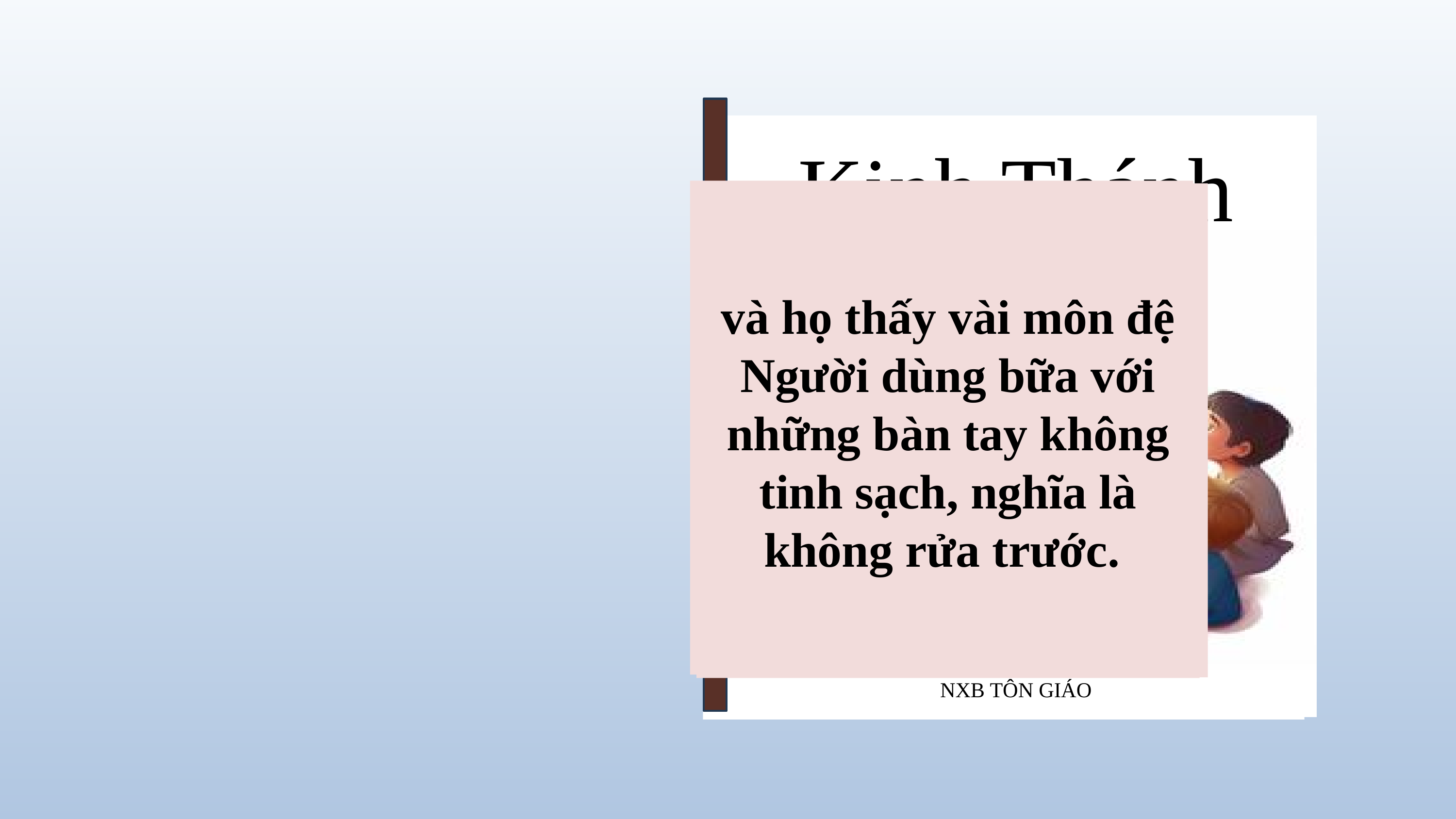

Kinh Thánh

NXB TÔN GIÁO

Nhiều người nghe rất đỗi ngạc nhiên. Họ nói : "Bởi đâu ông ta được như thế ?

Vì theo đúng tập tục của tiền nhân, những người biệt phái và mọi người Do-thái không dùng bữa mà không rửa tay trước,

Tin Mừng theo thánh Macco
6. 1 - 6

và họ thấy vài môn đệ Người dùng bữa với những bàn tay không tinh sạch, nghĩa là không rửa trước.